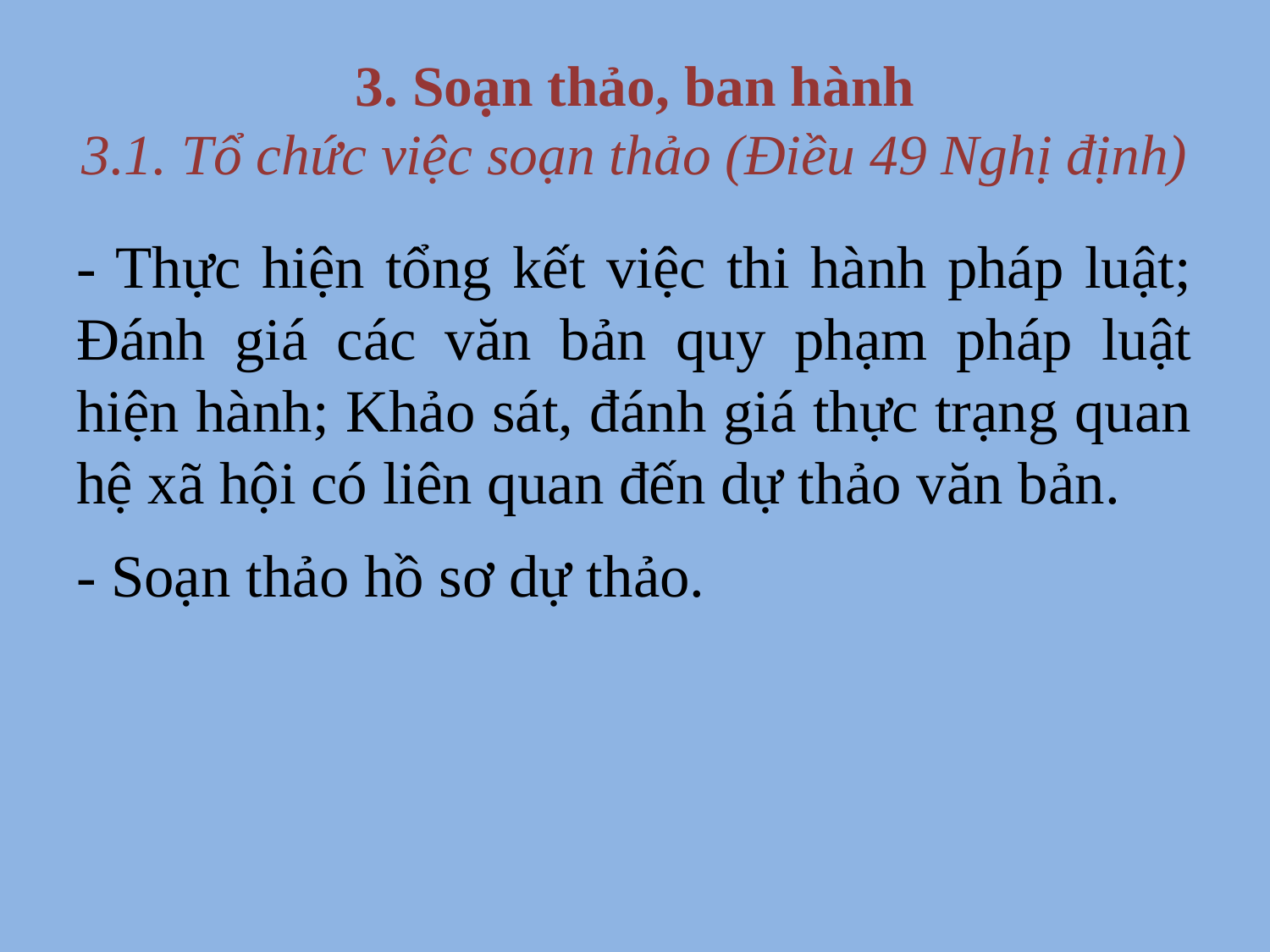

# 3. Soạn thảo, ban hành 3.1. Tổ chức việc soạn thảo (Điều 49 Nghị định)
- Thực hiện tổng kết việc thi hành pháp luật; Đánh giá các văn bản quy phạm pháp luật hiện hành; Khảo sát, đánh giá thực trạng quan hệ xã hội có liên quan đến dự thảo văn bản.
- Soạn thảo hồ sơ dự thảo.